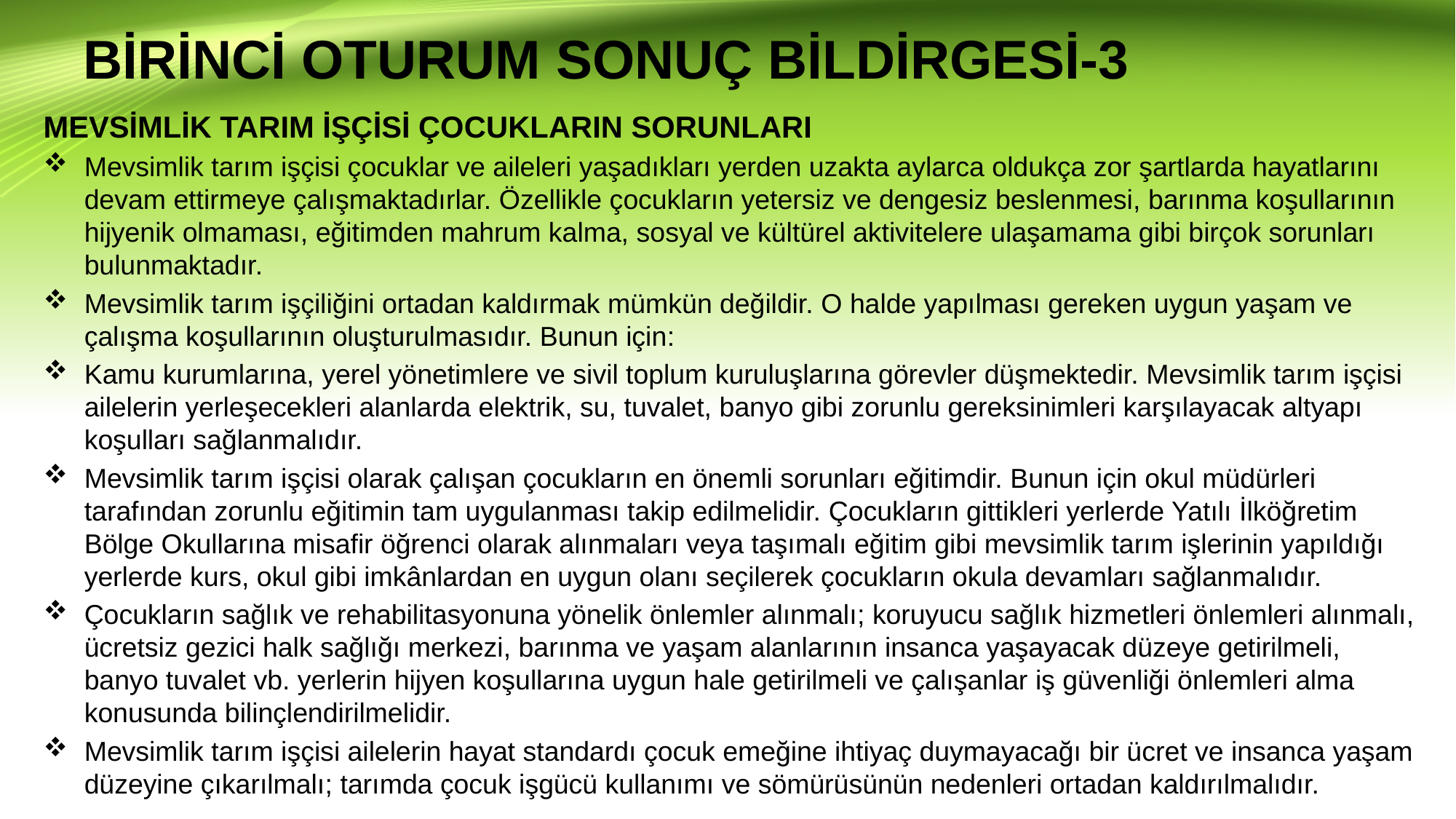

# BİRİNCİ OTURUM SONUÇ BİLDİRGESİ-3
MEVSİMLİK TARIM İŞÇİSİ ÇOCUKLARIN SORUNLARI
Mevsimlik tarım işçisi çocuklar ve aileleri yaşadıkları yerden uzakta aylarca oldukça zor şartlarda hayatlarını devam ettirmeye çalışmaktadırlar. Özellikle çocukların yetersiz ve dengesiz beslenmesi, barınma koşullarının hijyenik olmaması, eğitimden mahrum kalma, sosyal ve kültürel aktivitelere ulaşamama gibi birçok sorunları bulunmaktadır.
Mevsimlik tarım işçiliğini ortadan kaldırmak mümkün değildir. O halde yapılması gereken uygun yaşam ve çalışma koşullarının oluşturulmasıdır. Bunun için:
Kamu kurumlarına, yerel yönetimlere ve sivil toplum kuruluşlarına görevler düşmektedir. Mevsimlik tarım işçisi ailelerin yerleşecekleri alanlarda elektrik, su, tuvalet, banyo gibi zorunlu gereksinimleri karşılayacak altyapı koşulları sağlanmalıdır.
Mevsimlik tarım işçisi olarak çalışan çocukların en önemli sorunları eğitimdir. Bunun için okul müdürleri tarafından zorunlu eğitimin tam uygulanması takip edilmelidir. Çocukların gittikleri yerlerde Yatılı İlköğretim Bölge Okullarına misafir öğrenci olarak alınmaları veya taşımalı eğitim gibi mevsimlik tarım işlerinin yapıldığı yerlerde kurs, okul gibi imkânlardan en uygun olanı seçilerek çocukların okula devamları sağlanmalıdır.
Çocukların sağlık ve rehabilitasyonuna yönelik önlemler alınmalı; koruyucu sağlık hizmetleri önlemleri alınmalı, ücretsiz gezici halk sağlığı merkezi, barınma ve yaşam alanlarının insanca yaşayacak düzeye getirilmeli, banyo tuvalet vb. yerlerin hijyen koşullarına uygun hale getirilmeli ve çalışanlar iş güvenliği önlemleri alma konusunda bilinçlendirilmelidir.
Mevsimlik tarım işçisi ailelerin hayat standardı çocuk emeğine ihtiyaç duymayacağı bir ücret ve insanca yaşam düzeyine çıkarılmalı; tarımda çocuk işgücü kullanımı ve sömürüsünün nedenleri ortadan kaldırılmalıdır.